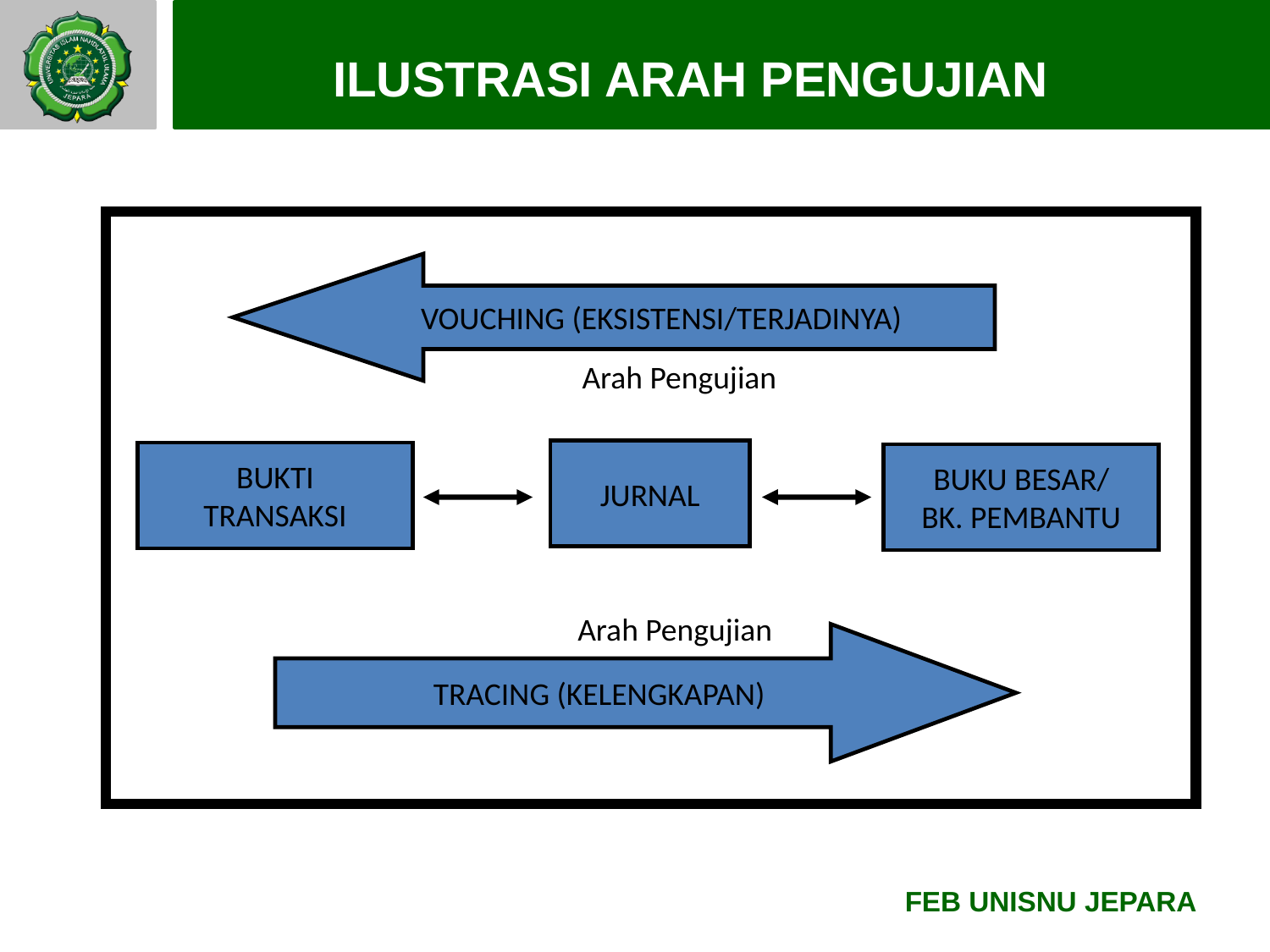

# ILUSTRASI ARAH PENGUJIAN

VOUCHING (EKSISTENSI/TERJADINYA)
Arah Pengujian
JURNAL
BUKTI
TRANSAKSI
BUKU BESAR/
BK. PEMBANTU

Arah Pengujian
TRACING (KELENGKAPAN)